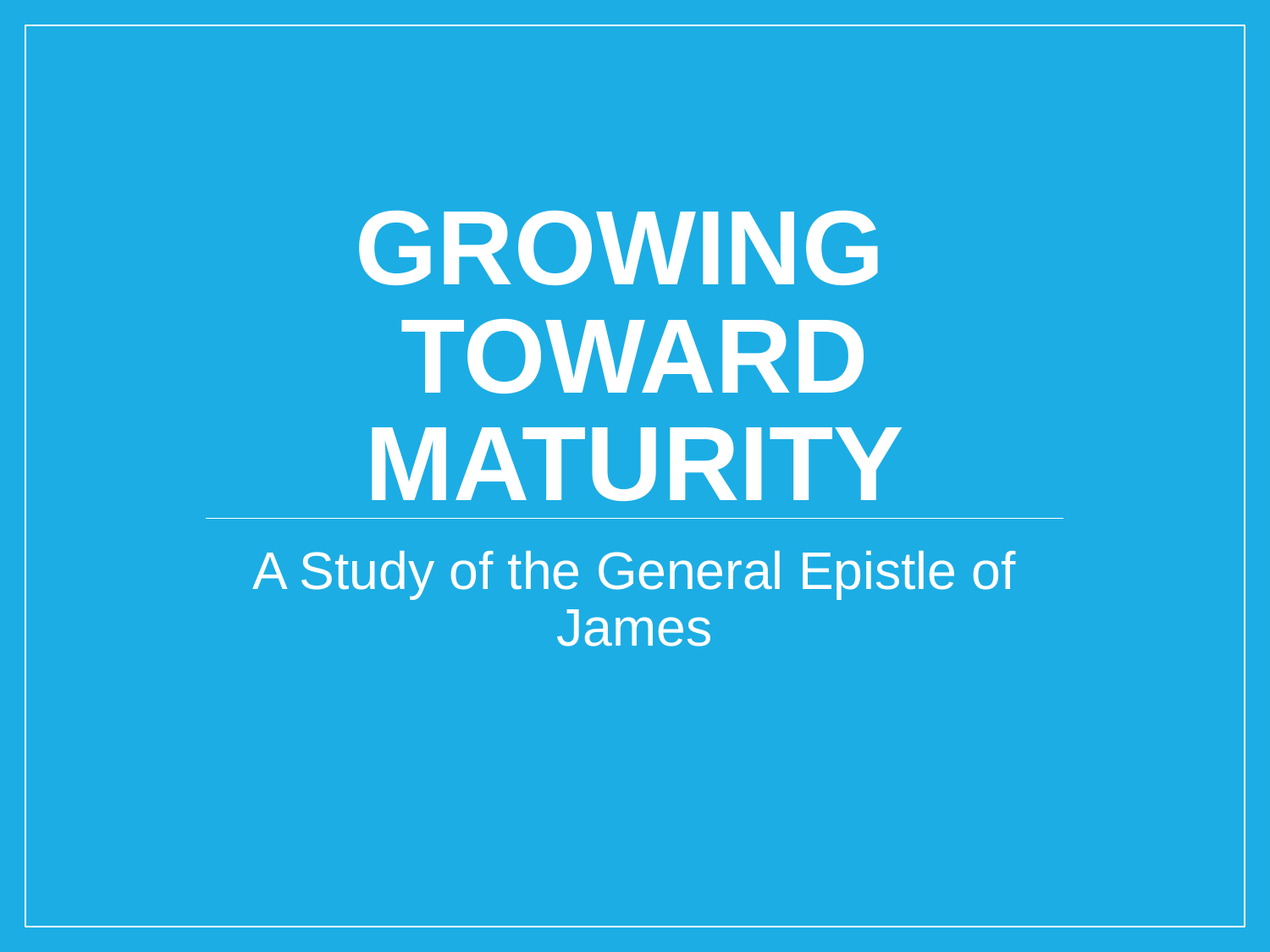

# Growing  toward maturity
A Study of the General Epistle of James